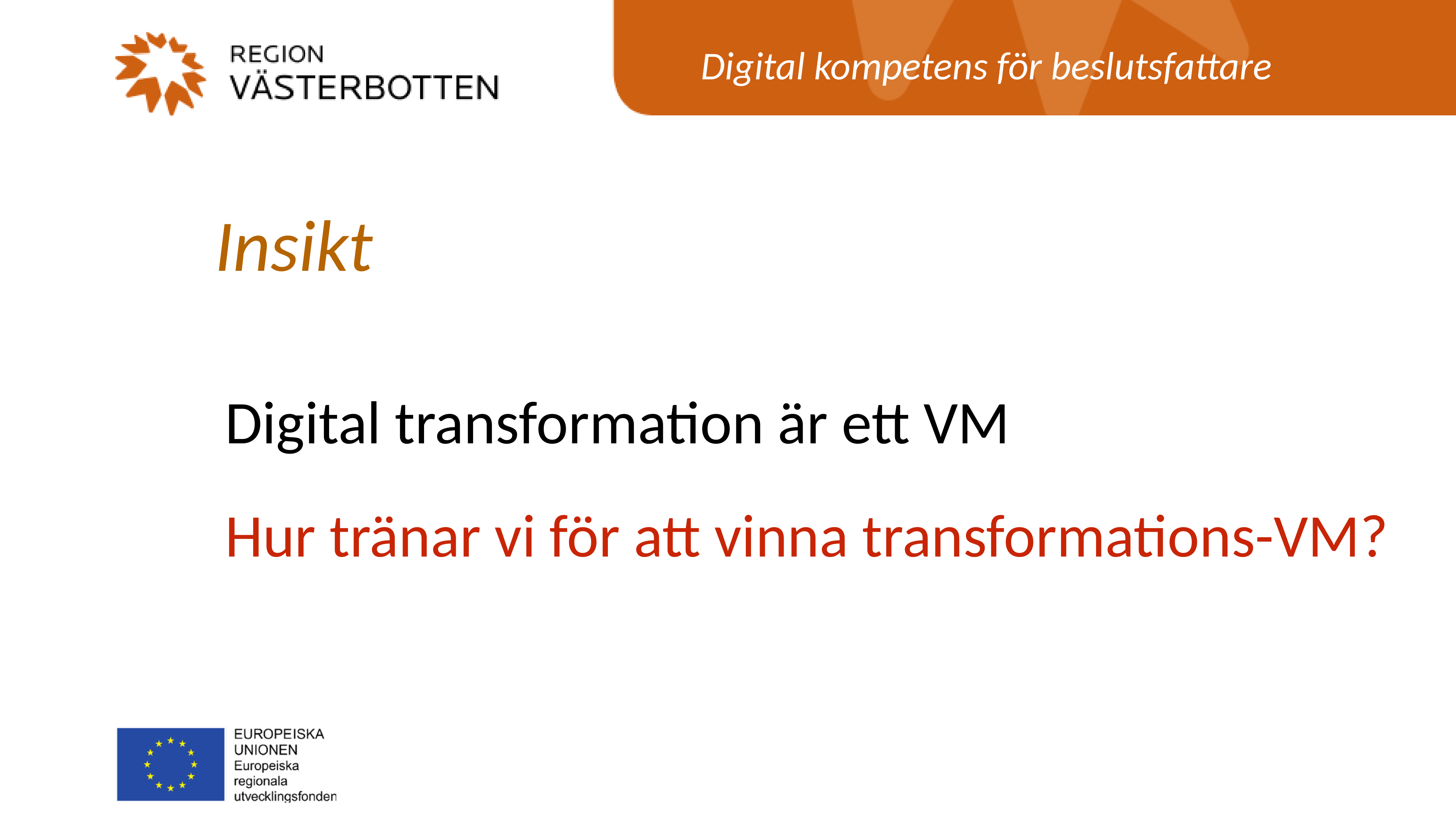

Insikt
Digital transformation är ett VM
Hur tränar vi för att vinna transformations-VM?